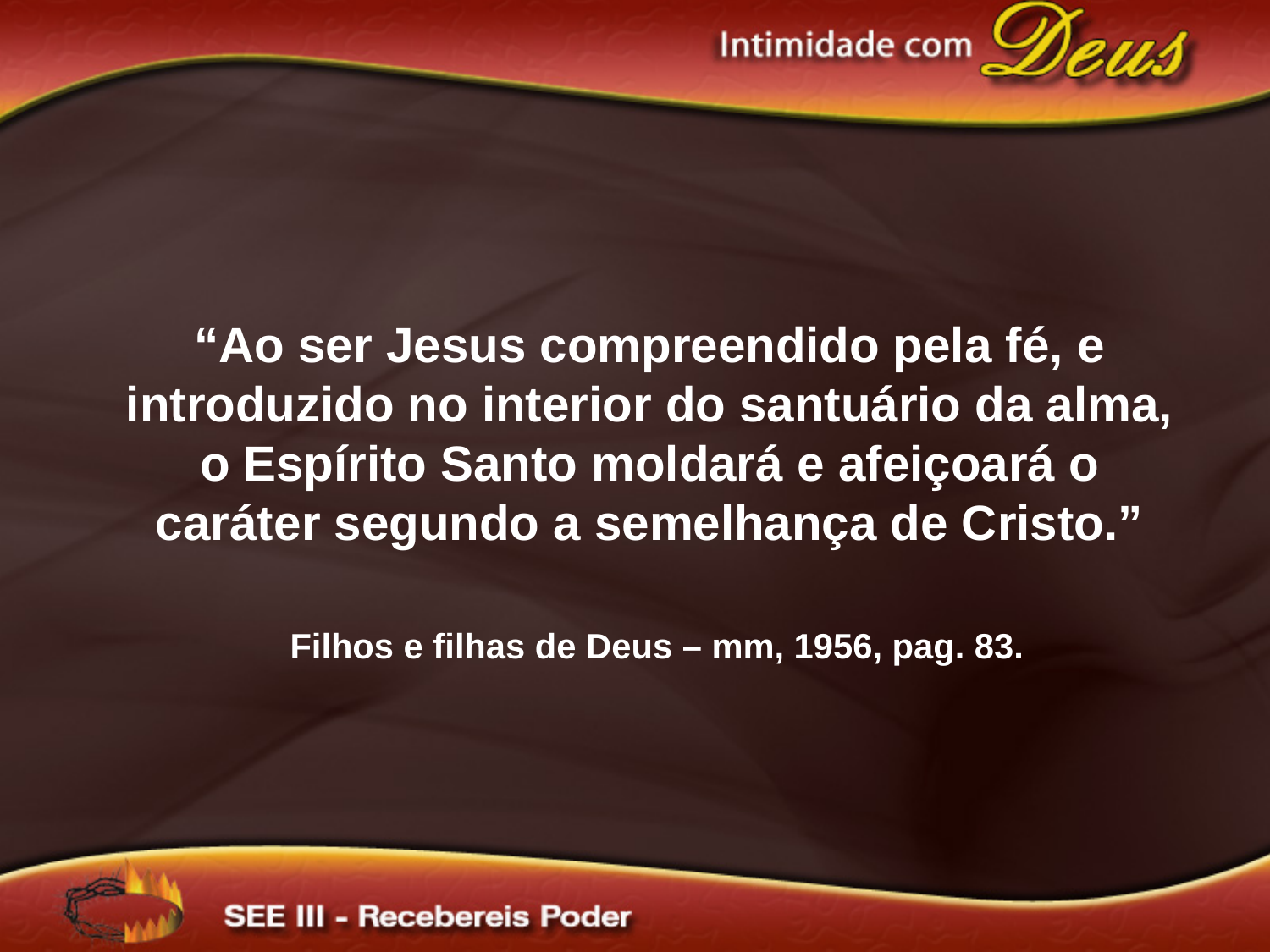

“Ao ser Jesus compreendido pela fé, e introduzido no interior do santuário da alma, o Espírito Santo moldará e afeiçoará o caráter segundo a semelhança de Cristo.”

 Filhos e filhas de Deus – mm, 1956, pag. 83.